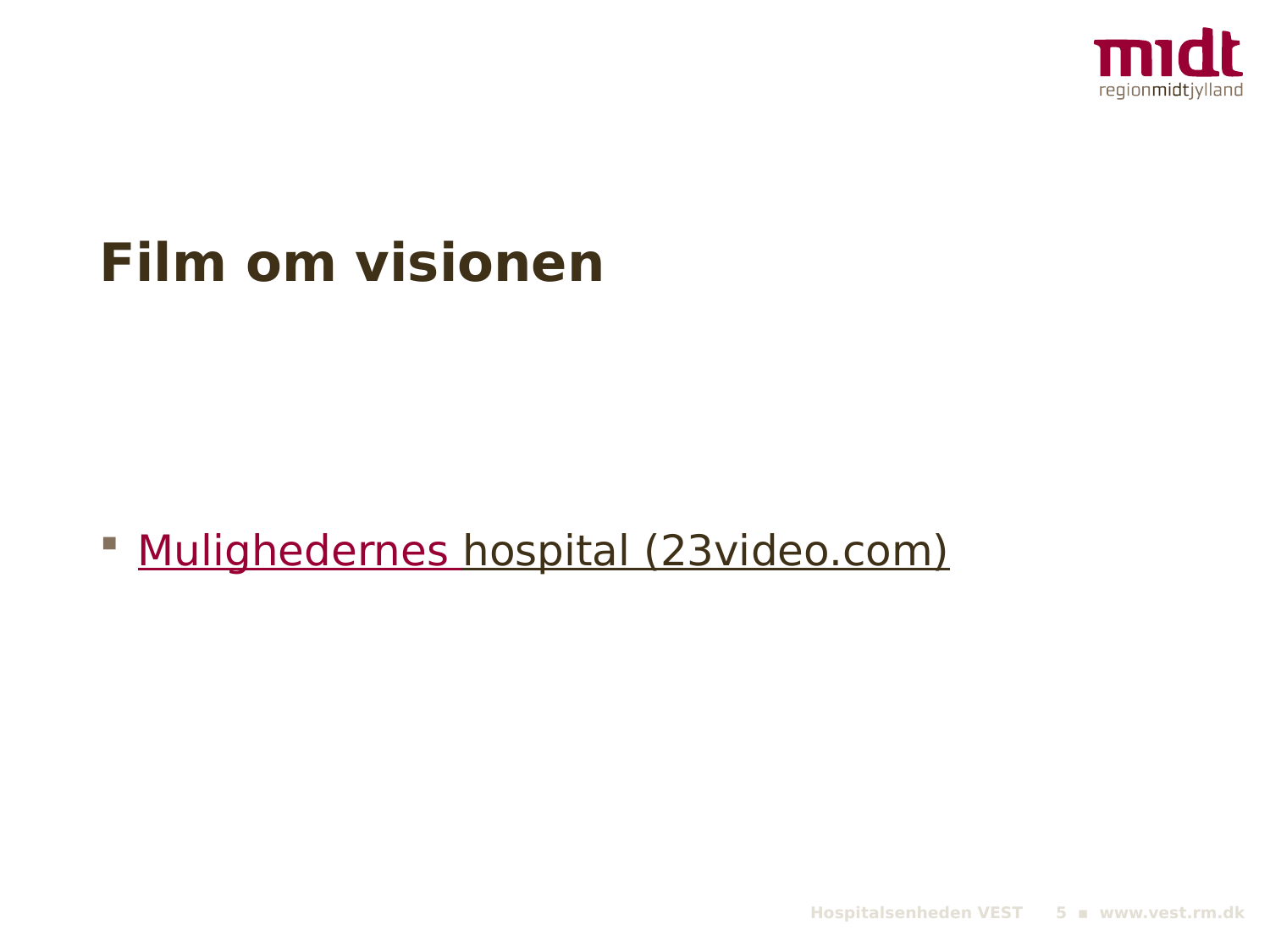

# Film om visionen
Mulighedernes hospital (23video.com)

 Hospitalsenheden VEST      5  ▪  www.vest.rm.dk